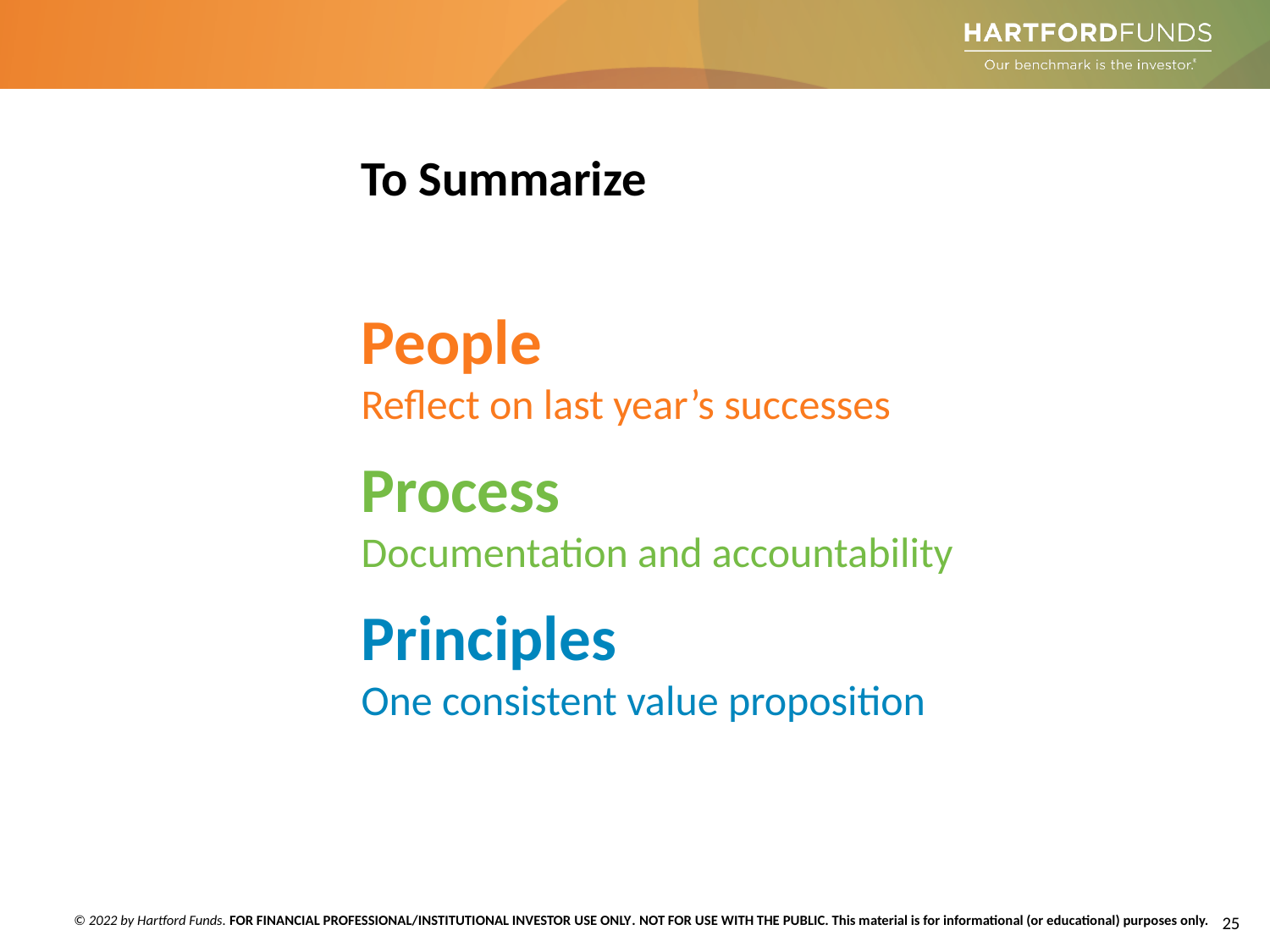

To Summarize
People
Reflect on last year’s successes
Process
Documentation and accountability
Principles
One consistent value proposition

25